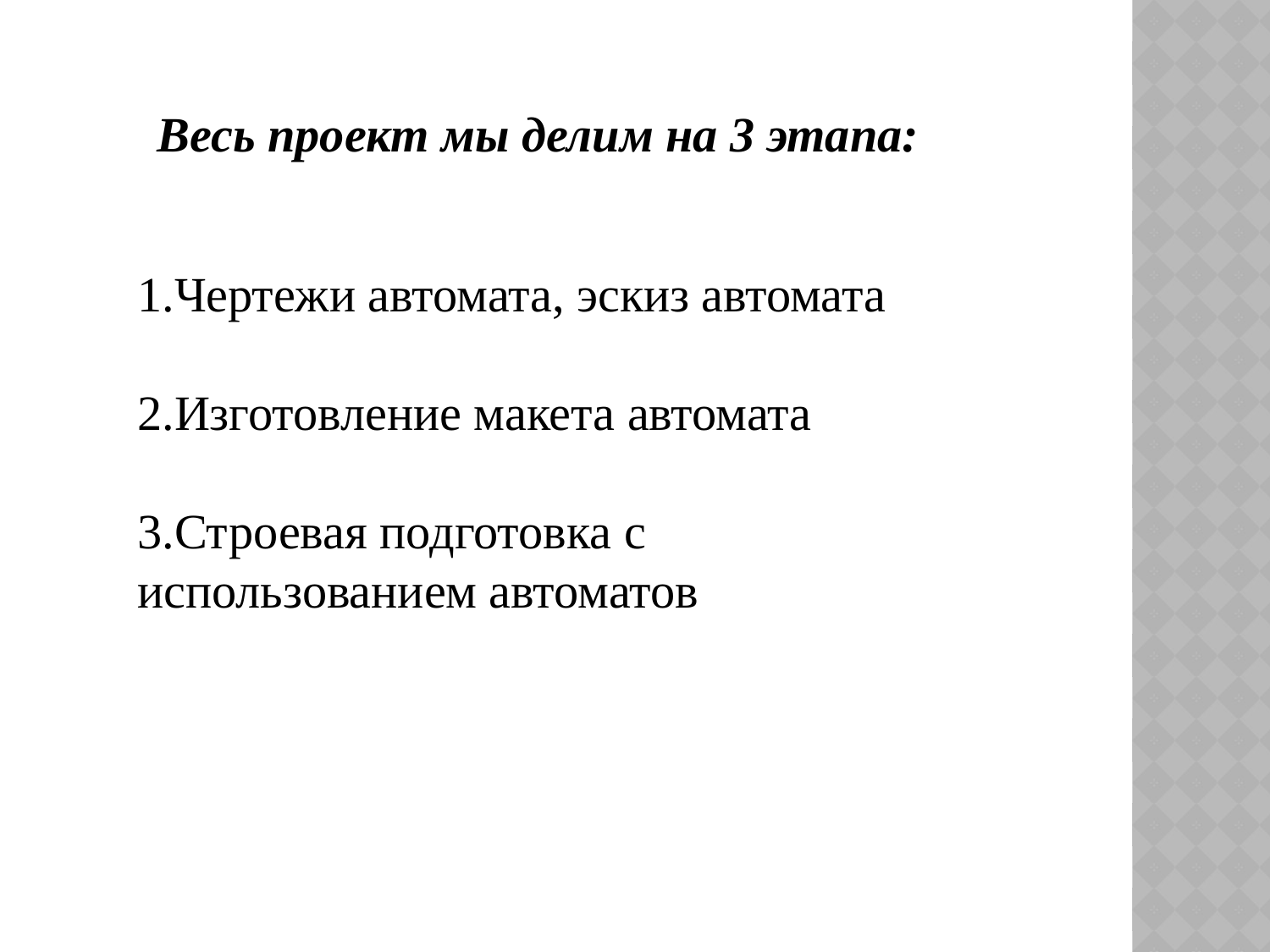

Весь проект мы делим на 3 этапа:

1.Чертежи автомата, эскиз автомата

2.Изготовление макета автомата

3.Строевая подготовка с     использованием автоматов